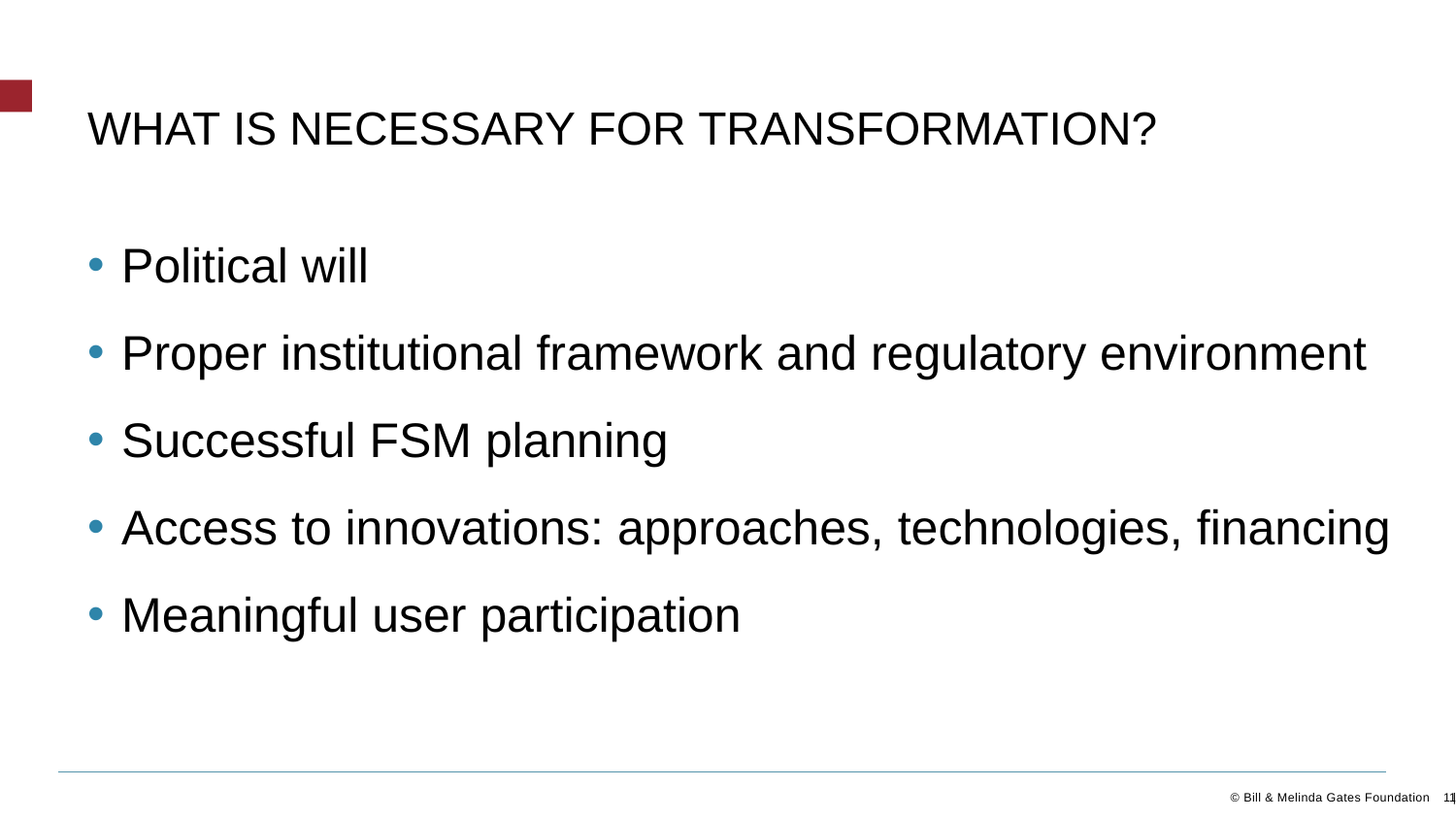

# What Is Necessary for Transformation?
Political will
Proper institutional framework and regulatory environment
Successful FSM planning
Access to innovations: approaches, technologies, financing
Meaningful user participation
© Bill & Melinda Gates Foundation      |
11